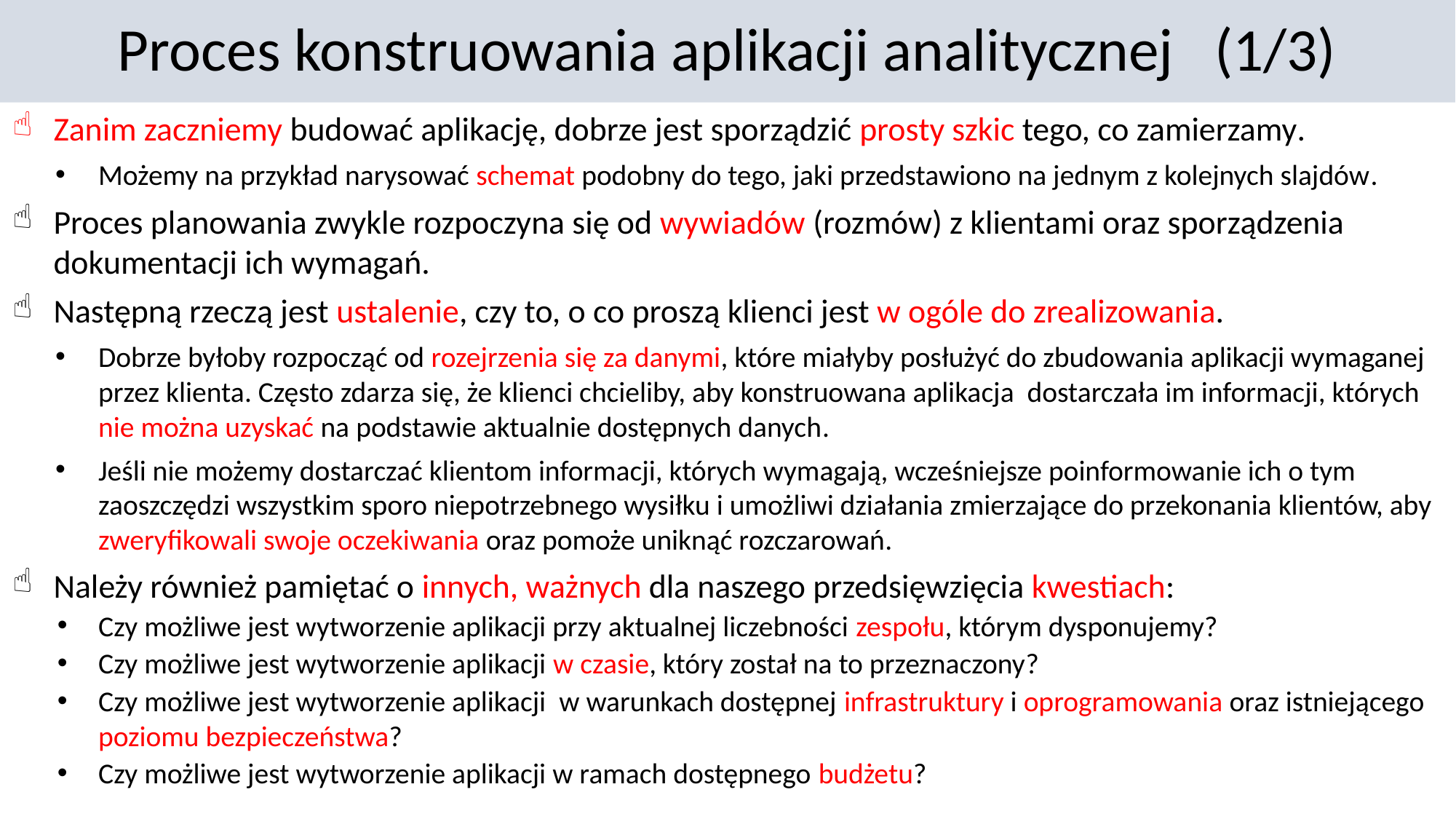

Proces konstruowania aplikacji analitycznej   (1/3)
Zanim zaczniemy budować aplikację, dobrze jest sporządzić prosty szkic tego, co zamierzamy.
Możemy na przykład narysować schemat podobny do tego, jaki przedstawiono na jednym z kolejnych slajdów.
Proces planowania zwykle rozpoczyna się od wywiadów (rozmów) z klientami oraz sporządzenia dokumentacji ich wymagań.
Następną rzeczą jest ustalenie, czy to, o co proszą klienci jest w ogóle do zrealizowania.
Dobrze byłoby rozpocząć od rozejrzenia się za danymi, które miałyby posłużyć do zbudowania aplikacji wymaganej przez klienta. Często zdarza się, że klienci chcieliby, aby konstruowana aplikacja  dostarczała im informacji, których nie można uzyskać na podstawie aktualnie dostępnych danych.
Jeśli nie możemy dostarczać klientom informacji, których wymagają, wcześniejsze poinformowanie ich o tym zaoszczędzi wszystkim sporo niepotrzebnego wysiłku i umożliwi działania zmierzające do przekonania klientów, aby zweryfikowali swoje oczekiwania oraz pomoże uniknąć rozczarowań.
Należy również pamiętać o innych, ważnych dla naszego przedsięwzięcia kwestiach:
Czy możliwe jest wytworzenie aplikacji przy aktualnej liczebności zespołu, którym dysponujemy?
Czy możliwe jest wytworzenie aplikacji w czasie, który został na to przeznaczony?
Czy możliwe jest wytworzenie aplikacji  w warunkach dostępnej infrastruktury i oprogramowania oraz istniejącego poziomu bezpieczeństwa?
Czy możliwe jest wytworzenie aplikacji w ramach dostępnego budżetu?